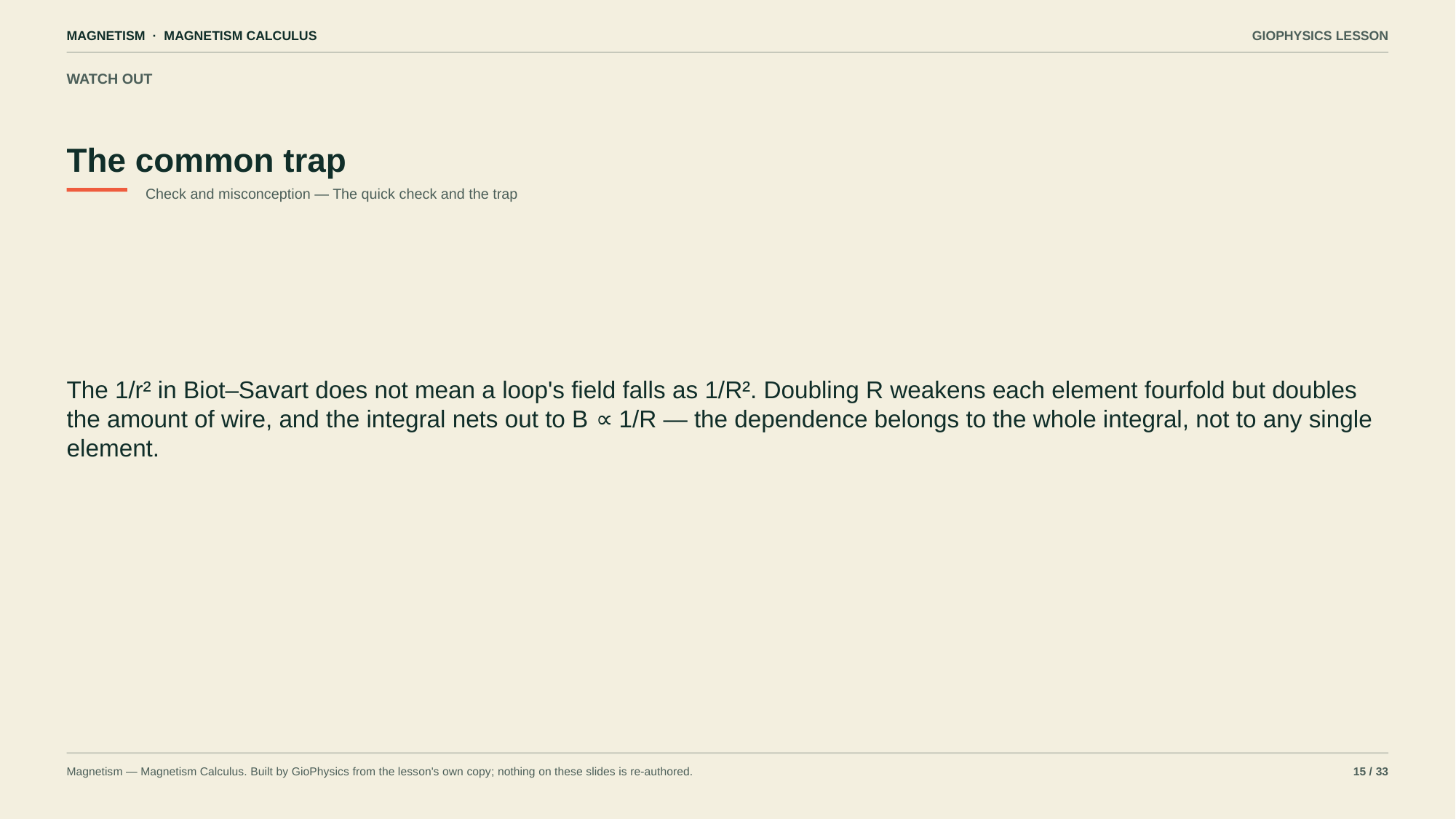

MAGNETISM  ·  MAGNETISM CALCULUS
GIOPHYSICS LESSON

WATCH OUT
The common trap
Check and misconception — The quick check and the trap

The 1/r² in Biot–Savart does not mean a loop's field falls as 1/R². Doubling R weakens each element fourfold but doubles the amount of wire, and the integral nets out to B ∝ 1/R — the dependence belongs to the whole integral, not to any single element.

Magnetism — Magnetism Calculus. Built by GioPhysics from the lesson's own copy; nothing on these slides is re-authored.
15 / 33